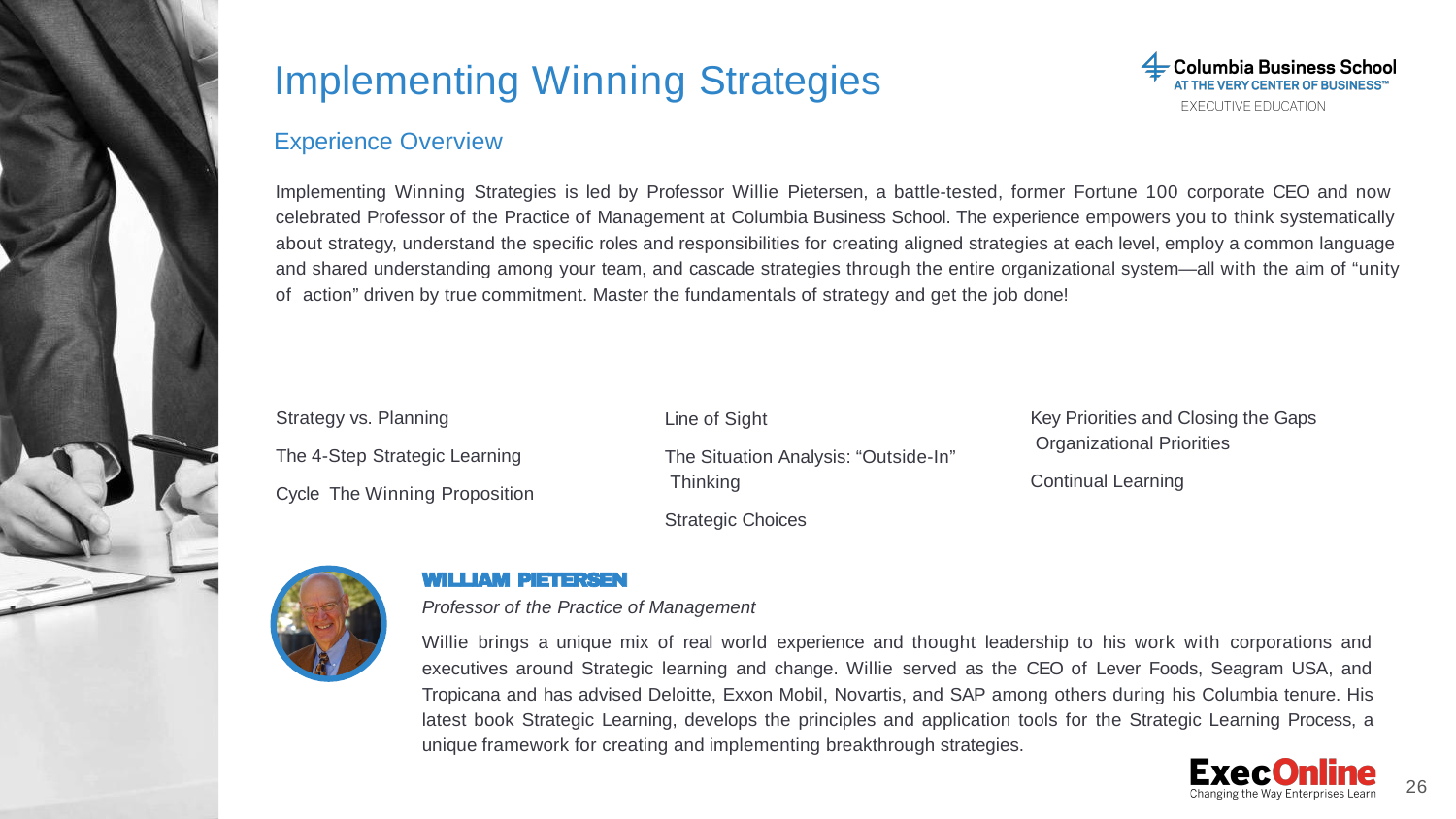

# Implementing Winning Strategies
Experience Overview
Implementing Winning Strategies is led by Professor Willie Pietersen, a battle-tested, former Fortune 100 corporate CEO and now  celebrated Professor of the Practice of Management at Columbia Business School. The experience empowers you to think systematically  about strategy, understand the speciﬁc roles and responsibilities for creating aligned strategies at each level, employ a common language  and shared understanding among your team, and cascade strategies through the entire organizational system—all with the aim of “unity of  action” driven by true commitment. Master the fundamentals of strategy and get the job done!
Key Priorities and Closing the Gaps  Organizational Priorities
Continual Learning
Strategy vs. Planning
The 4-Step Strategic Learning Cycle  The Winning Proposition
Line of Sight
The Situation Analysis: “Outside-In”  Thinking
Strategic Choices
WILLIAM PIETERSEN
Professor of the Practice of Management
Willie brings a unique mix of real world experience and thought leadership to his work with corporations and  executives around Strategic learning and change. Willie served as the CEO of Lever Foods, Seagram USA, and  Tropicana and has advised Deloitte, Exxon Mobil, Novartis, and SAP among others during his Columbia tenure. His  latest book Strategic Learning, develops the principles and application tools for the Strategic Learning Process, a  unique framework for creating and implementing breakthrough strategies.

26